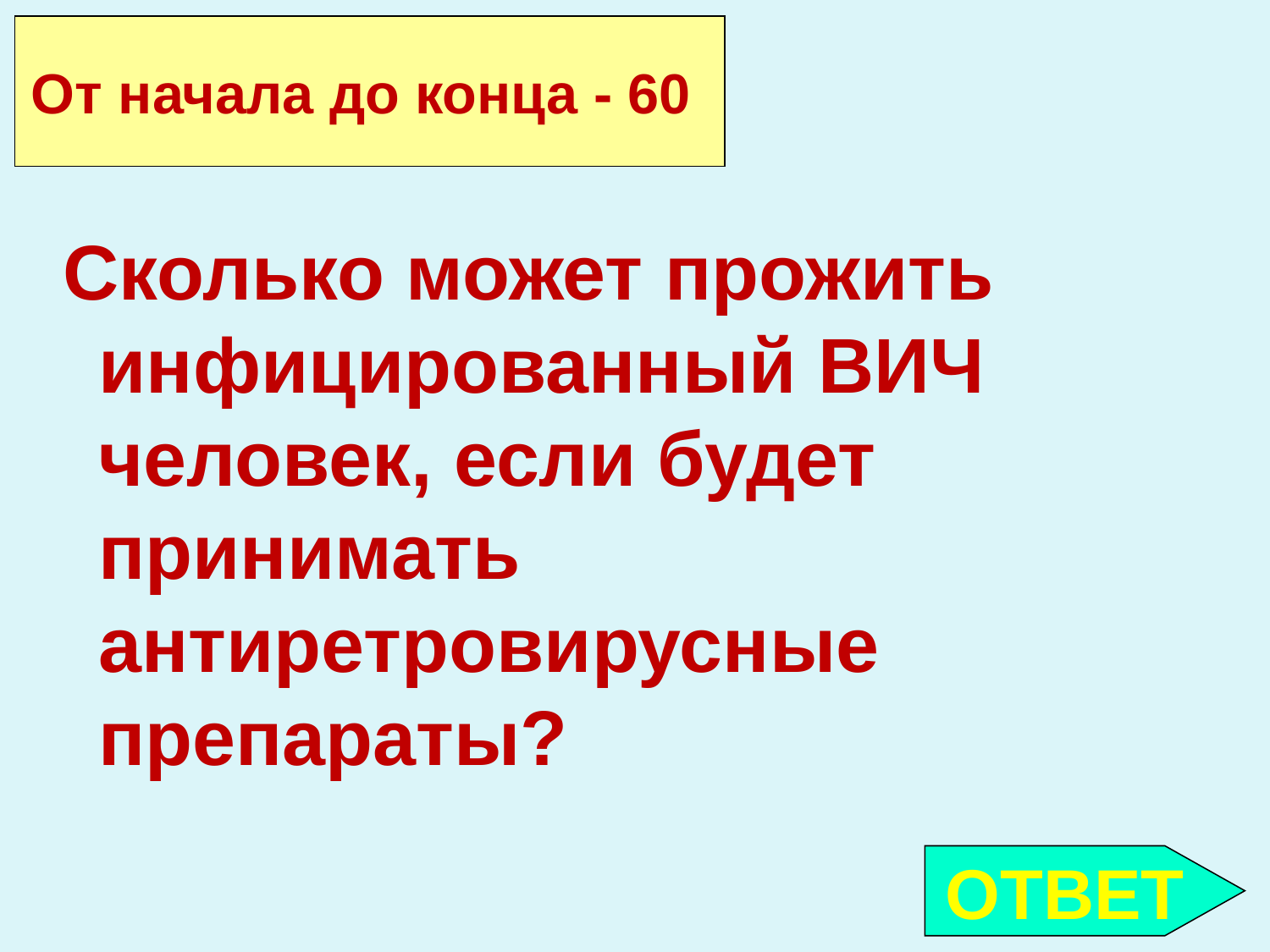

От начала до конца - 60
Сколько может прожить инфицированный ВИЧ человек, если будет принимать антиретровирусные препараты?
ОТВЕТ